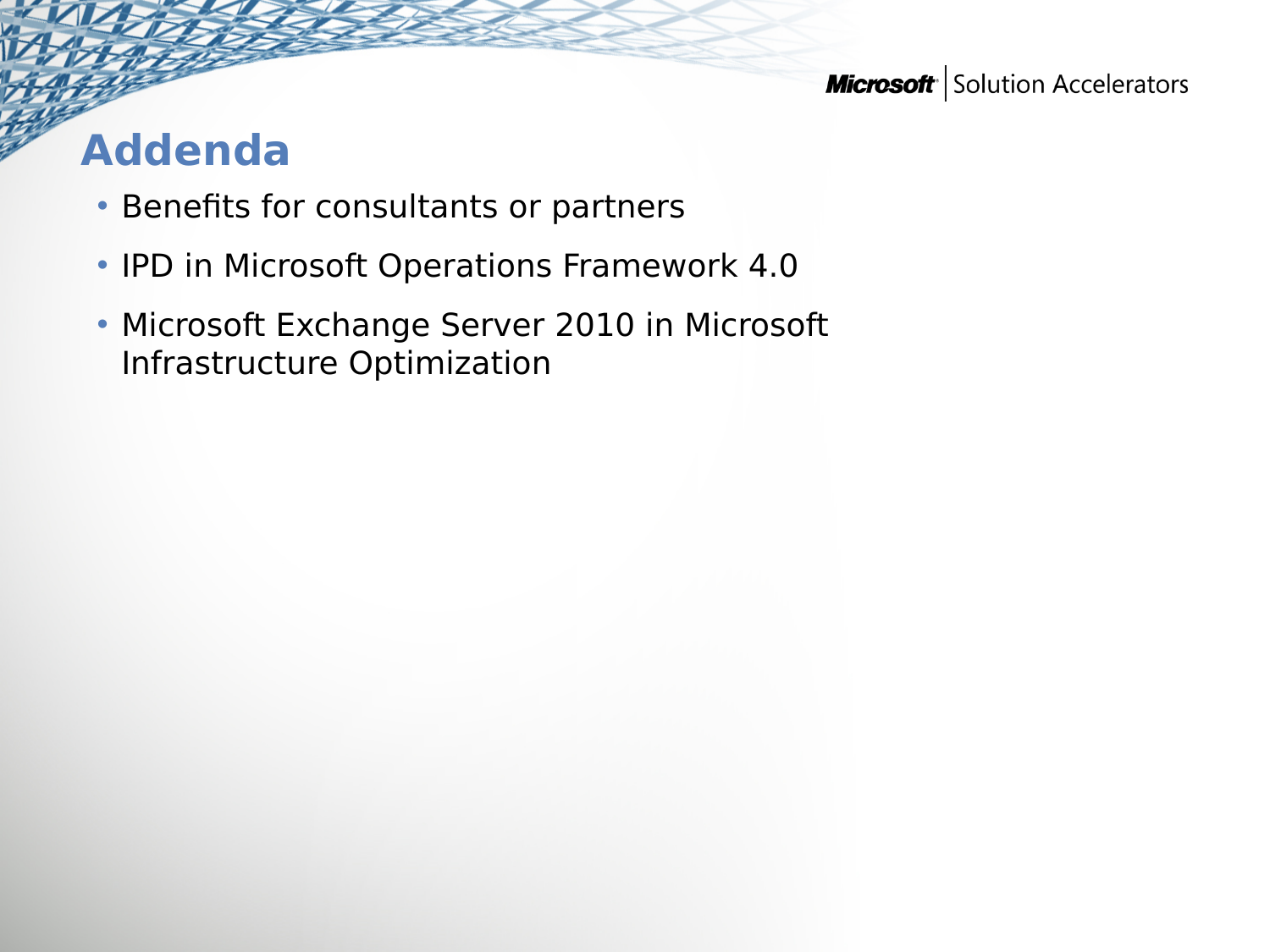

# Addenda
Benefits for consultants or partners
IPD in Microsoft Operations Framework 4.0
Microsoft Exchange Server 2010 in Microsoft Infrastructure Optimization